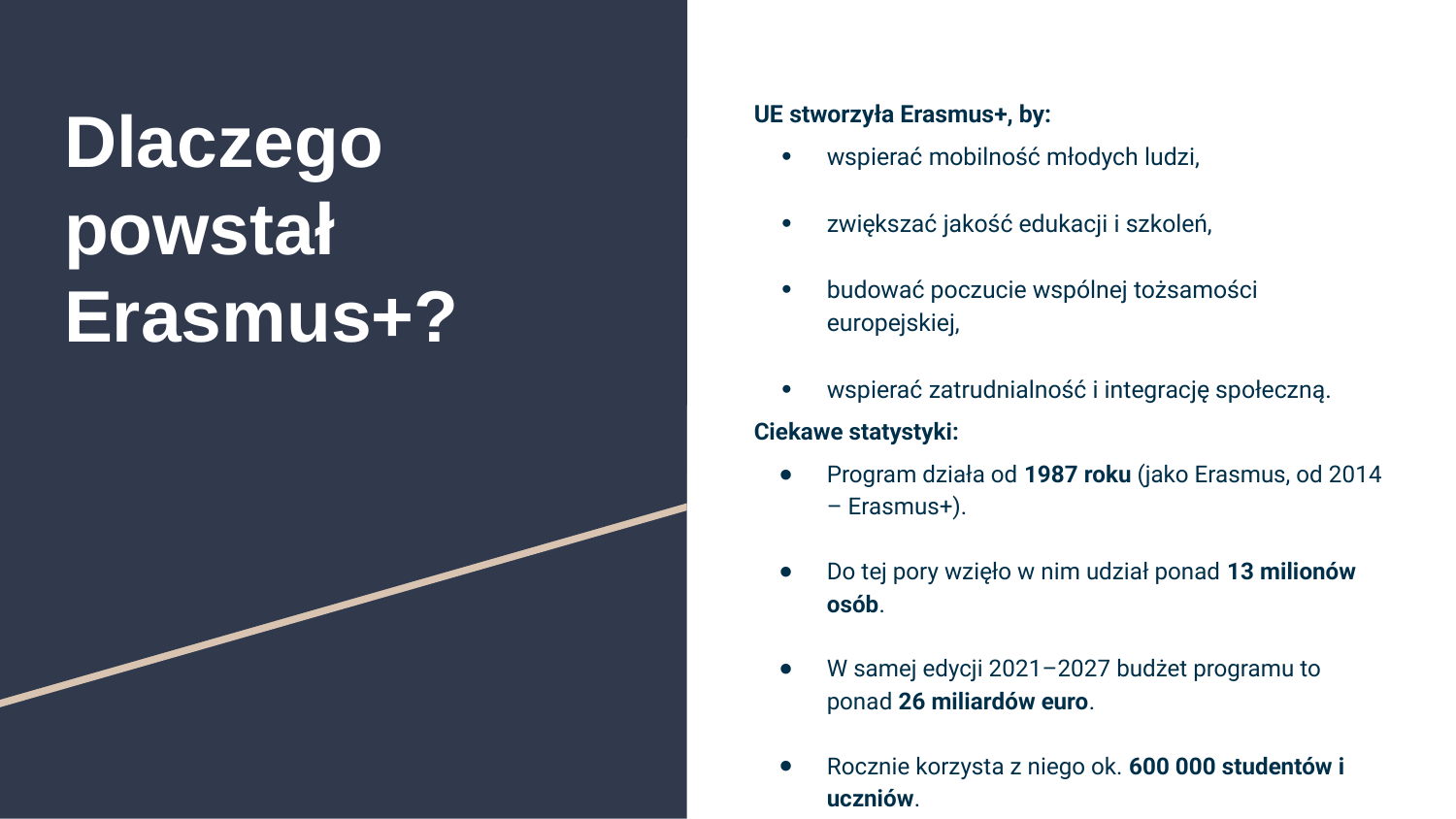

# Dlaczego powstał Erasmus+?
UE stworzyła Erasmus+, by:
wspierać mobilność młodych ludzi,
zwiększać jakość edukacji i szkoleń,
budować poczucie wspólnej tożsamości europejskiej,
wspierać zatrudnialność i integrację społeczną.
Ciekawe statystyki:
Program działa od 1987 roku (jako Erasmus, od 2014 – Erasmus+).
Do tej pory wzięło w nim udział ponad 13 milionów osób.
W samej edycji 2021–2027 budżet programu to ponad 26 miliardów euro.
Rocznie korzysta z niego ok. 600 000 studentów i uczniów.